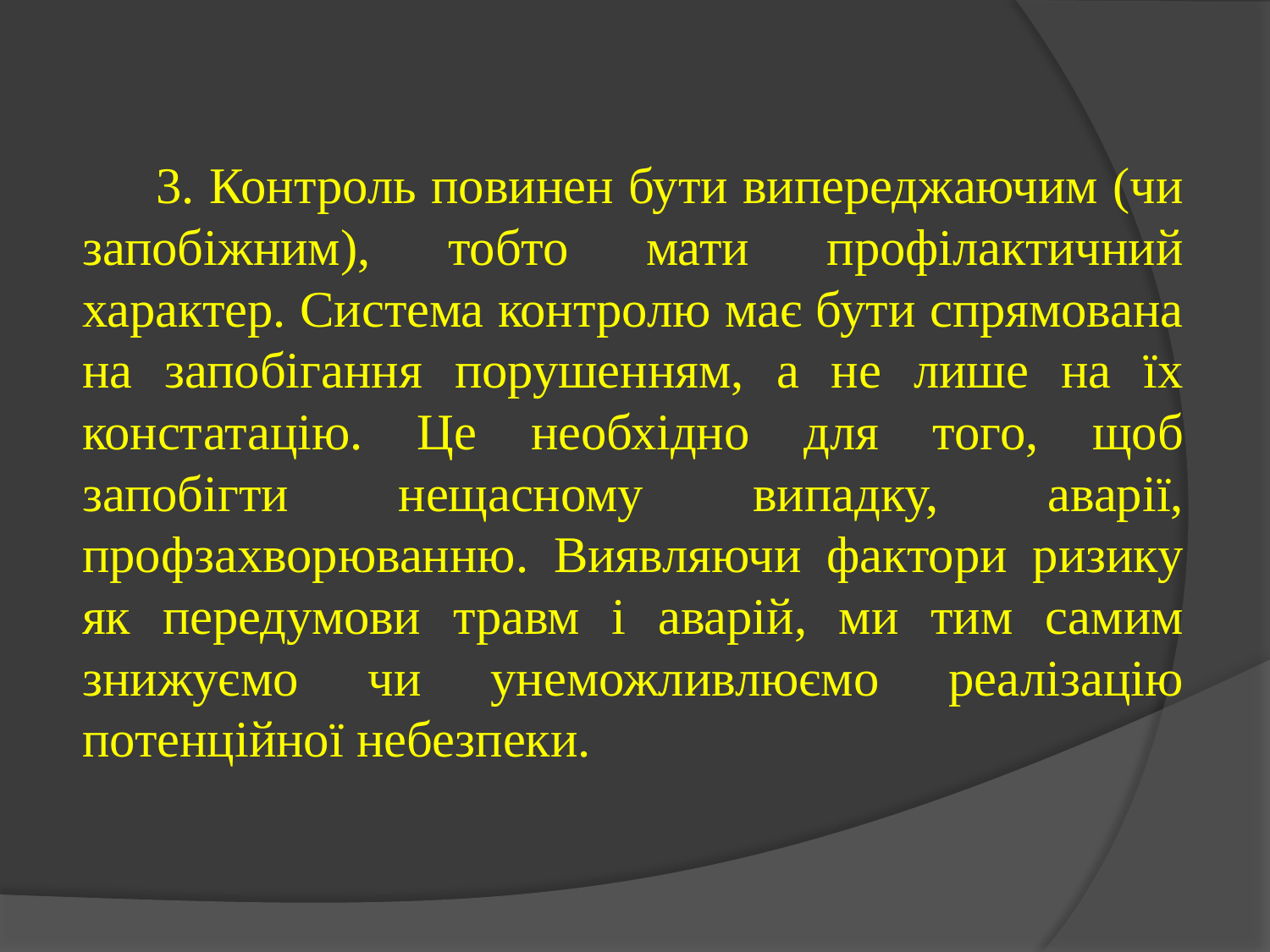

3. Контроль повинен бути випереджаючим (чи запобіжним), тобто мати профілактичний характер. Система контролю має бути спрямована на запобігання порушенням, а не лише на їх констатацію. Це необхідно для того, щоб запобігти нещасному випадку, аварії, профзахворюванню. Виявляючи фактори ризику як передумови травм і аварій, ми тим самим знижуємо чи унеможливлюємо реалізацію потенційної небезпеки.